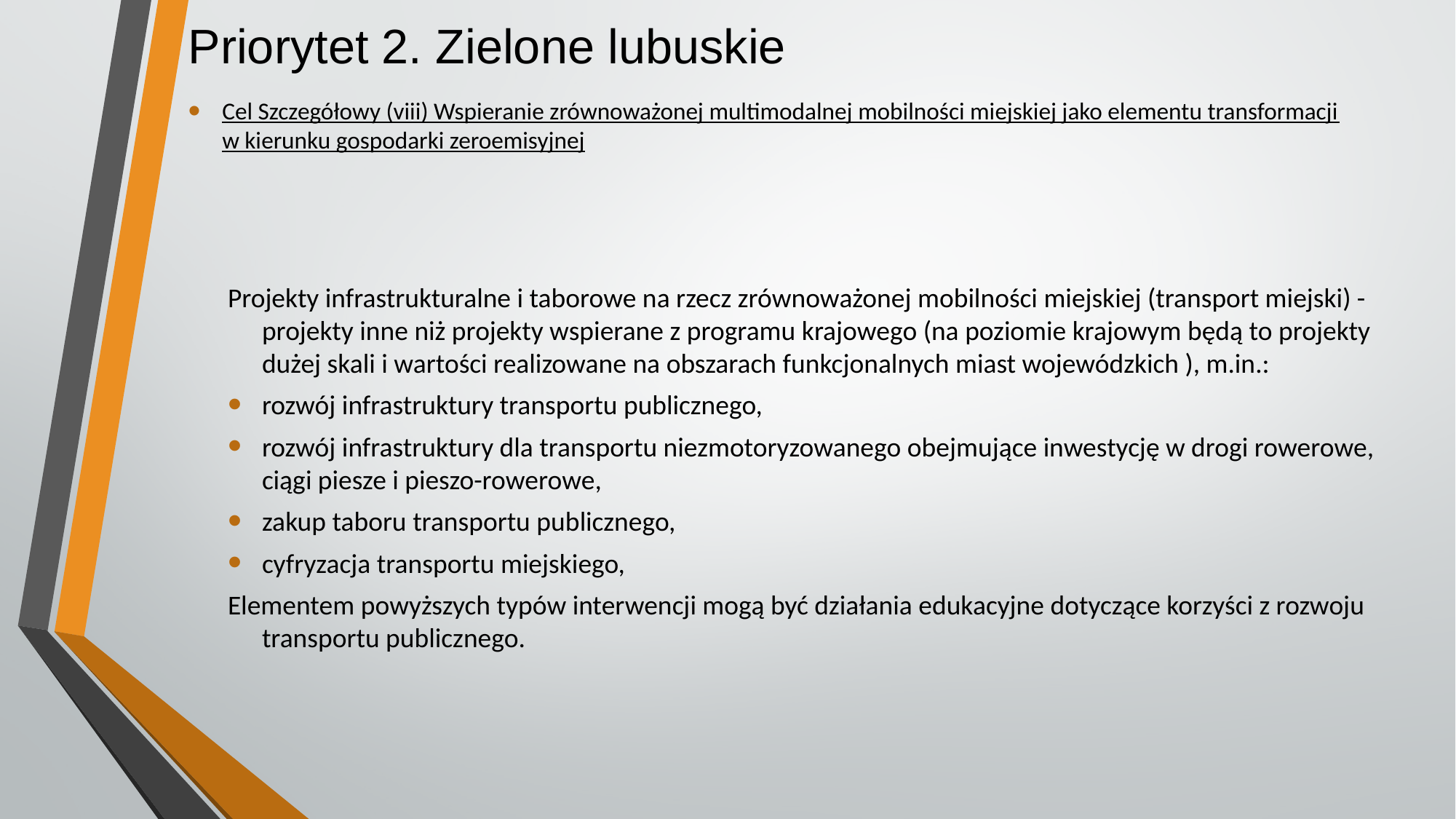

# Priorytet 2. Zielone lubuskie
Cel Szczegółowy (viii) Wspieranie zrównoważonej multimodalnej mobilności miejskiej jako elementu transformacji w kierunku gospodarki zeroemisyjnej
Projekty infrastrukturalne i taborowe na rzecz zrównoważonej mobilności miejskiej (transport miejski) - projekty inne niż projekty wspierane z programu krajowego (na poziomie krajowym będą to projekty dużej skali i wartości realizowane na obszarach funkcjonalnych miast wojewódzkich ), m.in.:
rozwój infrastruktury transportu publicznego,
rozwój infrastruktury dla transportu niezmotoryzowanego obejmujące inwestycję w drogi rowerowe, ciągi piesze i pieszo-rowerowe,
zakup taboru transportu publicznego,
cyfryzacja transportu miejskiego,
Elementem powyższych typów interwencji mogą być działania edukacyjne dotyczące korzyści z rozwoju transportu publicznego.